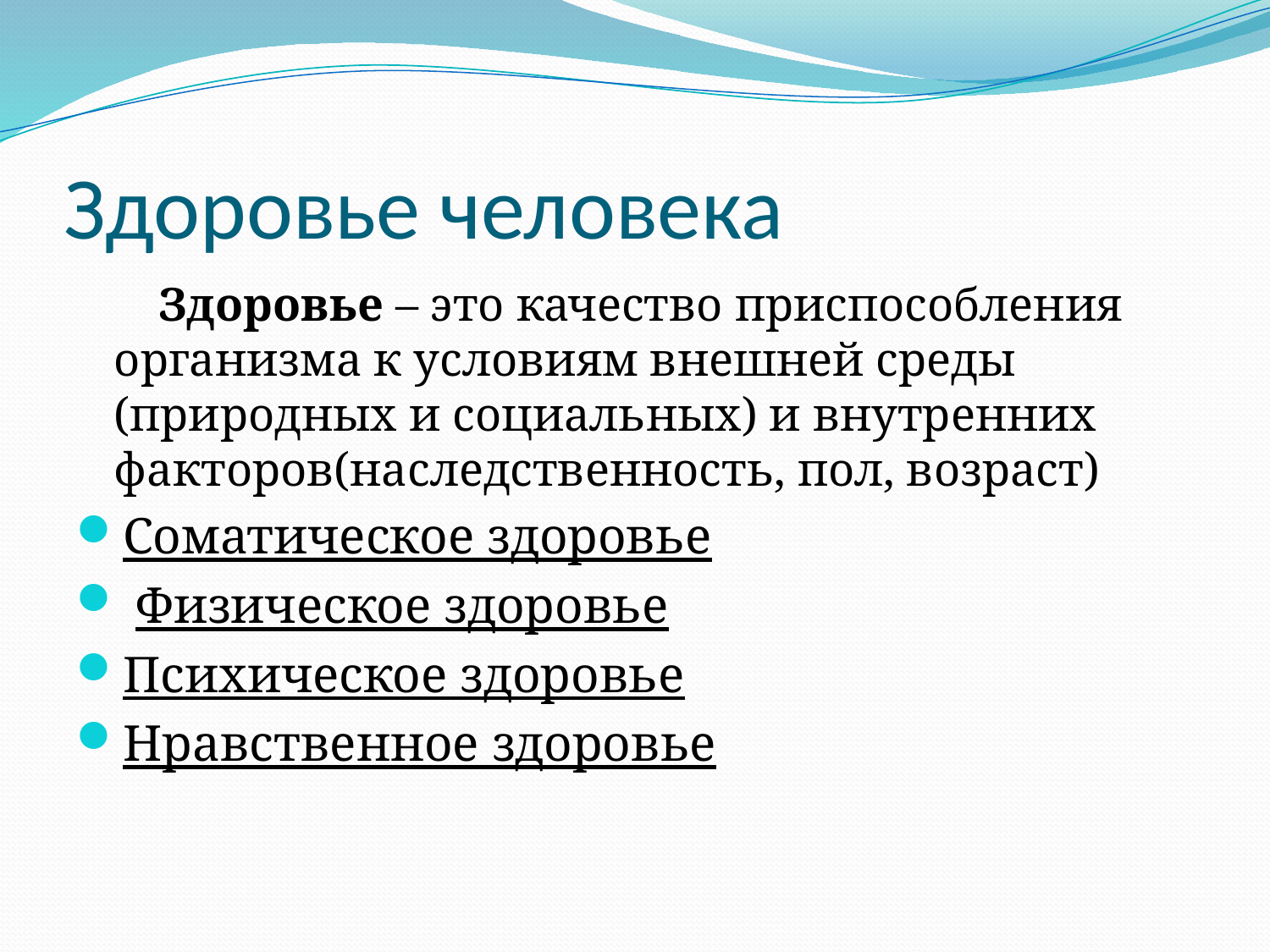

# Здоровье человека
       Здоровье – это качество приспособления организма к условиям внешней среды (природных и социальных) и внутренних факторов(наследственность, пол, возраст)
Соматическое здоровье
 Физическое здоровье
Психическое здоровье
Нравственное здоровье